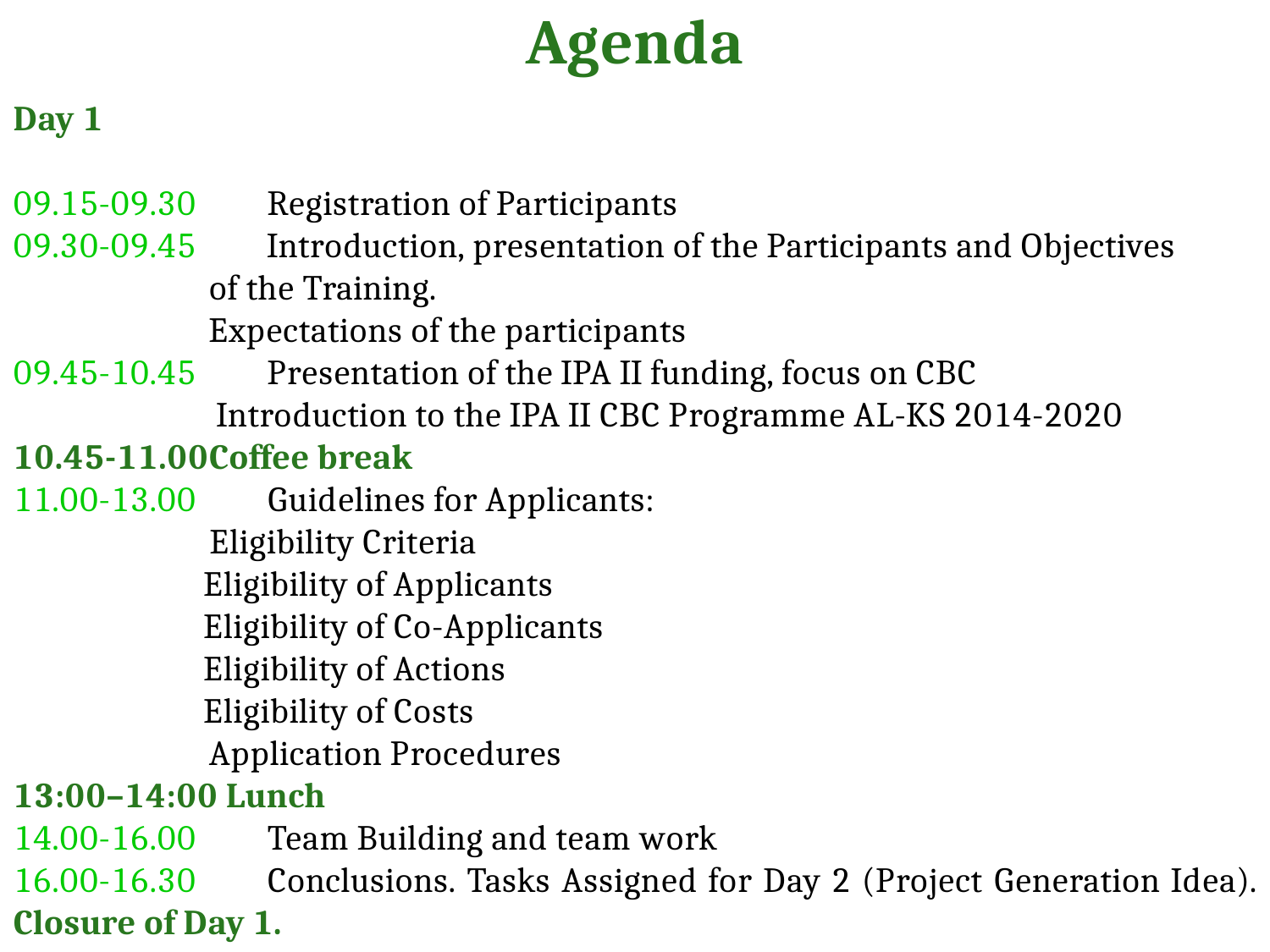

Agenda

Day 1

09.15-09.30	Registration of Participants
09.30-09.45	Introduction, presentation of the Participants and Objectives
                         of the Training.
                         Expectations of the participants
09.45-10.45	Presentation of the IPA II funding, focus on CBC
                          Introduction to the IPA II CBC Programme AL-KS 2014-2020
10.45-11.00Coffee break
11.00-13.00	Guidelines for Applicants:
                 Eligibility Criteria
Eligibility of Applicants
Eligibility of Co-Applicants
Eligibility of Actions
Eligibility of Costs
                         Application Procedures
13:00–14:00 Lunch
14.00-16.00	Team Building and team work
16.00-16.30	Conclusions. Tasks Assigned for Day 2 (Project Generation Idea). Closure of Day 1.